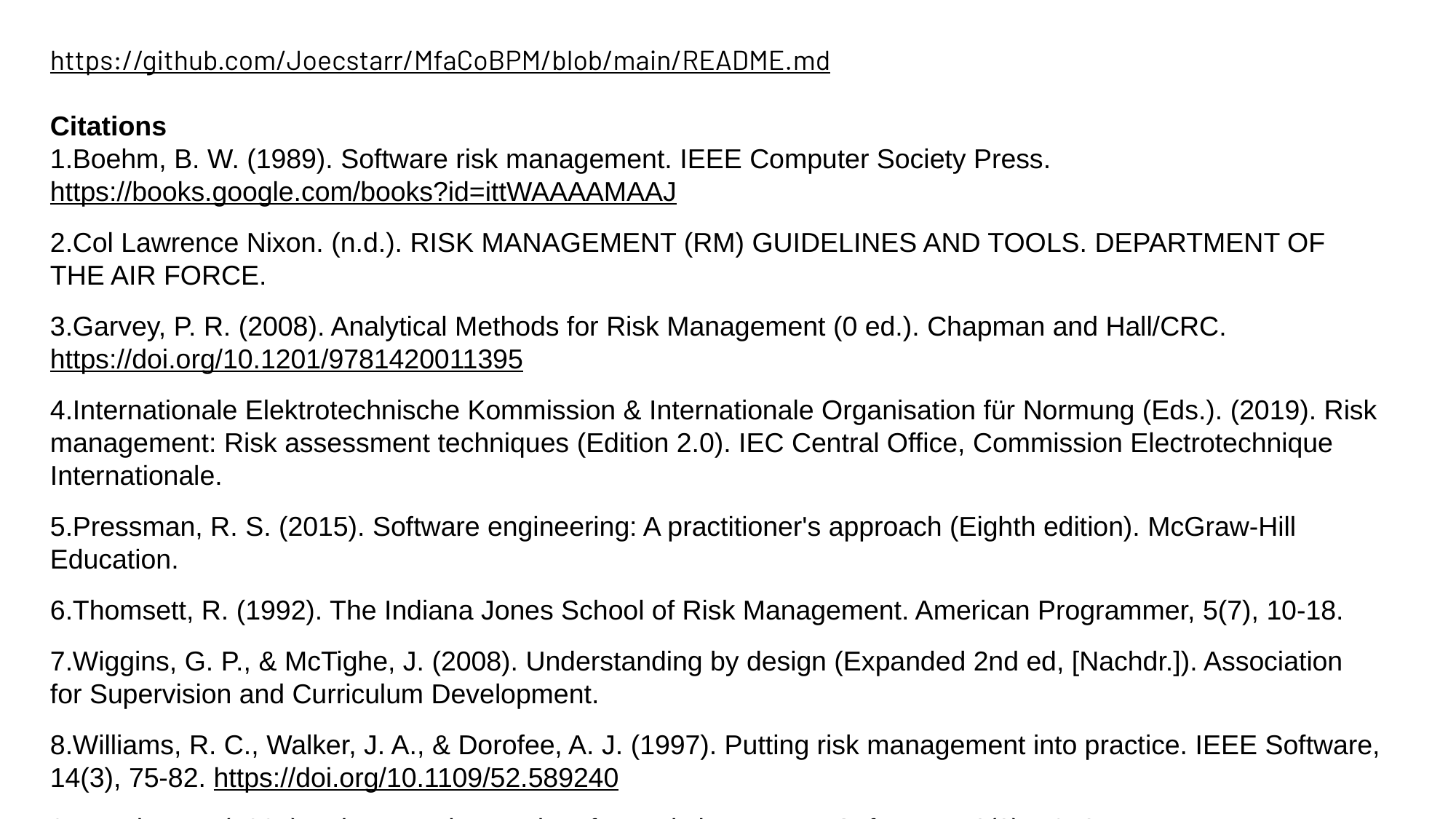

https://github.com/Joecstarr/MfaCoBPM/blob/main/README.md

Citations
Boehm, B. W. (1989). Software risk management. IEEE Computer Society Press. https://books.google.com/books?id=ittWAAAAMAAJ
Col Lawrence Nixon. (n.d.). RISK MANAGEMENT (RM) GUIDELINES AND TOOLS. DEPARTMENT OF THE AIR FORCE.
Garvey, P. R. (2008). Analytical Methods for Risk Management (0 ed.). Chapman and Hall/CRC. https://doi.org/10.1201/9781420011395
Internationale Elektrotechnische Kommission & Internationale Organisation für Normung (Eds.). (2019). Risk management: Risk assessment techniques (Edition 2.0). IEC Central Office, Commission Electrotechnique Internationale.
Pressman, R. S. (2015). Software engineering: A practitioner's approach (Eighth edition). McGraw-Hill Education.
Thomsett, R. (1992). The Indiana Jones School of Risk Management. American Programmer, 5(7), 10-18.
Wiggins, G. P., & McTighe, J. (2008). Understanding by design (Expanded 2nd ed, [Nachdr.]). Association for Supervision and Curriculum Development.
Williams, R. C., Walker, J. A., & Dorofee, A. J. (1997). Putting risk management into practice. IEEE Software, 14(3), 75-82. https://doi.org/10.1109/52.589240
Yourdon, E. (1995). When good enough software is best. IEEE Software, 12(3), 79  81- https://doi.org/10.1109/52.382191